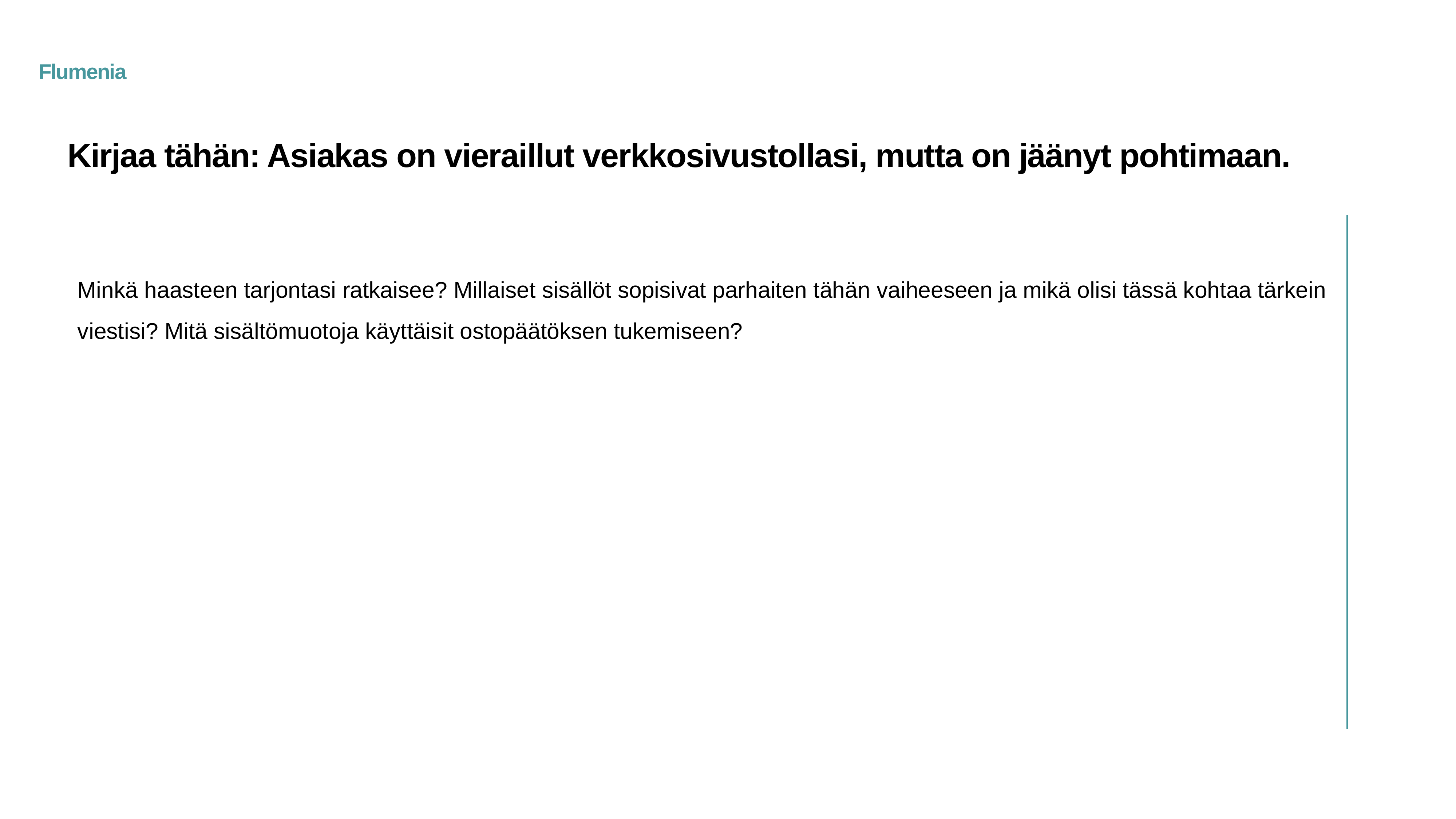

# Kirjaa tähän: Asiakas on vieraillut verkkosivustollasi, mutta on jäänyt pohtimaan.

Minkä haasteen tarjontasi ratkaisee? Millaiset sisällöt sopisivat parhaiten tähän vaiheeseen ja mikä olisi tässä kohtaa tärkein viestisi? Mitä sisältömuotoja käyttäisit ostopäätöksen tukemiseen?